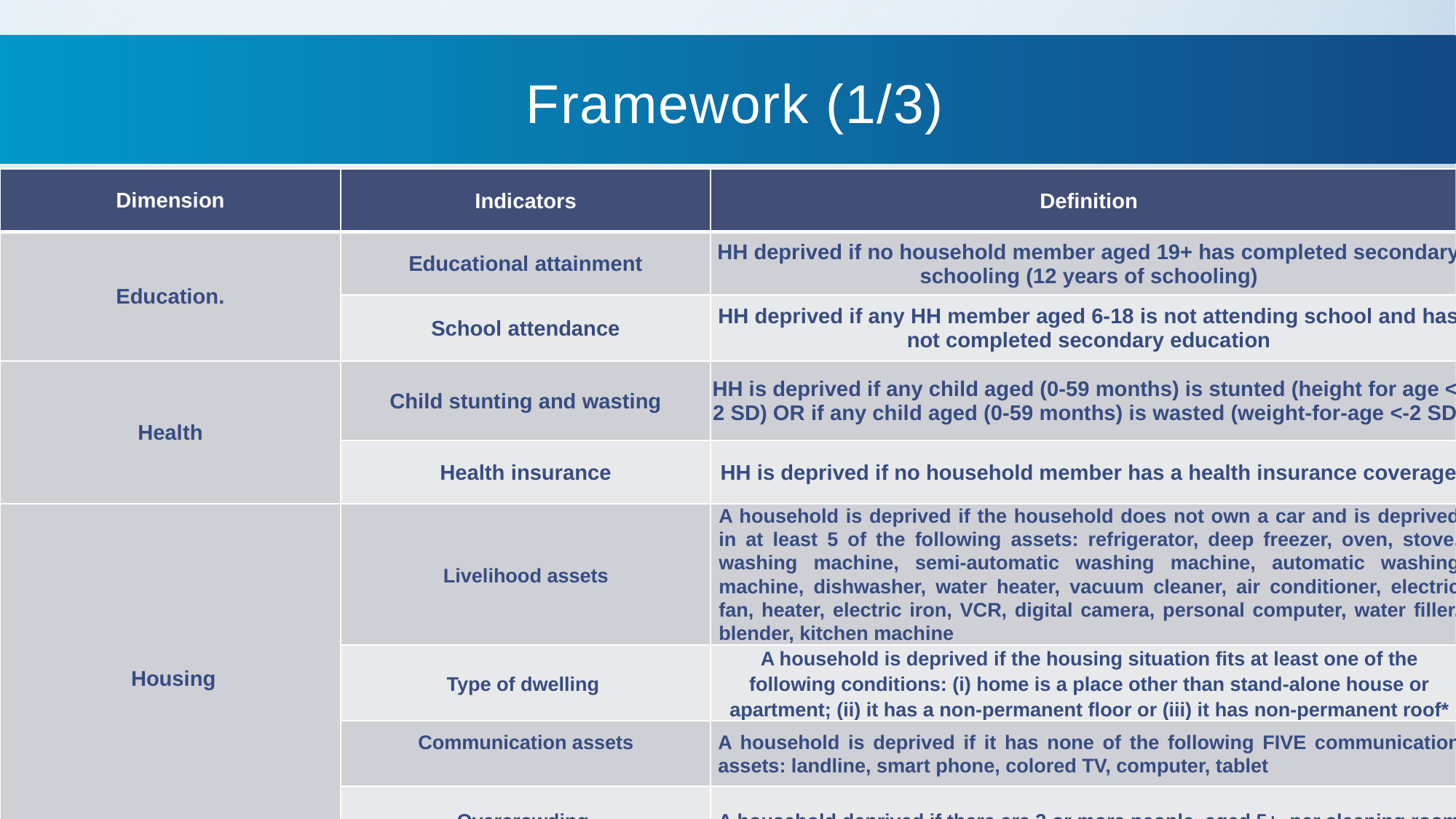

Framework (1/3)

| Dimension | Indicators | Definition |
| --- | --- | --- |
| Education. | Educational attainment | HH deprived if no household member aged 19+ has completed secondary schooling (12 years of schooling) |
|  | School attendance | HH deprived if any HH member aged 6-18 is not attending school and has not completed secondary education |
| Health | Child stunting and wasting | HH is deprived if any child aged (0-59 months) is stunted (height for age <-2 SD) OR if any child aged (0-59 months) is wasted (weight-for-age <-2 SD) |
|  | Health insurance | HH is deprived if no household member has a health insurance coverage |
| Housing | Livelihood assets | A household is deprived if the household does not own a car and is deprived in at least 5 of the following assets: refrigerator, deep freezer, oven, stove, washing machine, semi-automatic washing machine, automatic washing machine, dishwasher, water heater, vacuum cleaner, air conditioner, electric fan, heater, electric iron, VCR, digital camera, personal computer, water filler, blender, kitchen machine |
|  | Type of dwelling | A household is deprived if the housing situation fits at least one of the following conditions: (i) home is a place other than stand-alone house or apartment; (ii) it has a non-permanent floor or (iii) it has non-permanent roof\* |
|  | Communication assets | A household is deprived if it has none of the following FIVE communication assets: landline, smart phone, colored TV, computer, tablet |
|  | Overcrowding | A household deprived if there are 3 or more people, aged 5+, per sleeping room |